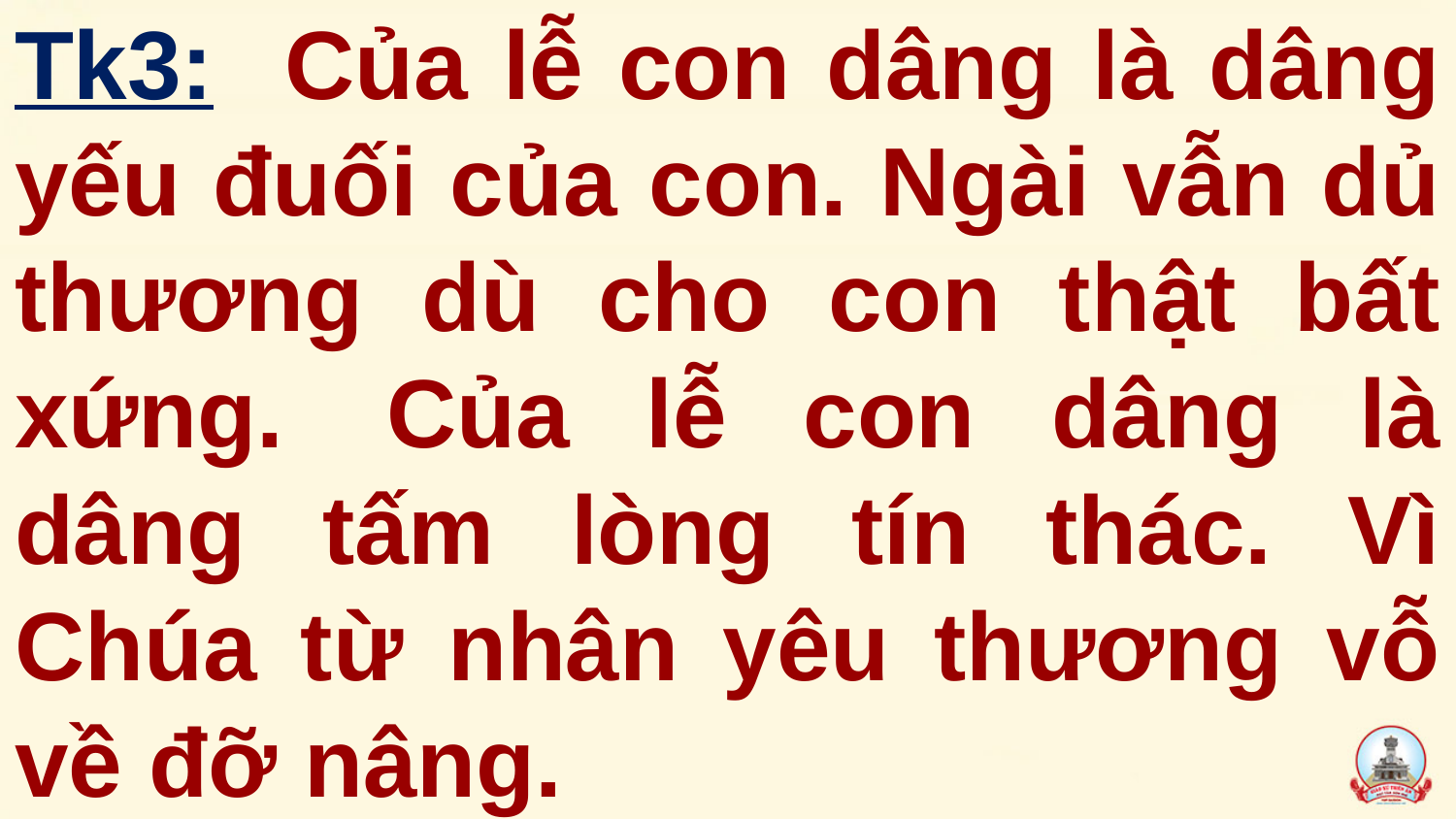

# Tk3:  Của lễ con dâng là dâng yếu đuối của con. Ngài vẫn dủ thương dù cho con thật bất xứng.  Của lễ con dâng là dâng tấm lòng tín thác. Vì Chúa từ nhân yêu thương vỗ về đỡ nâng.